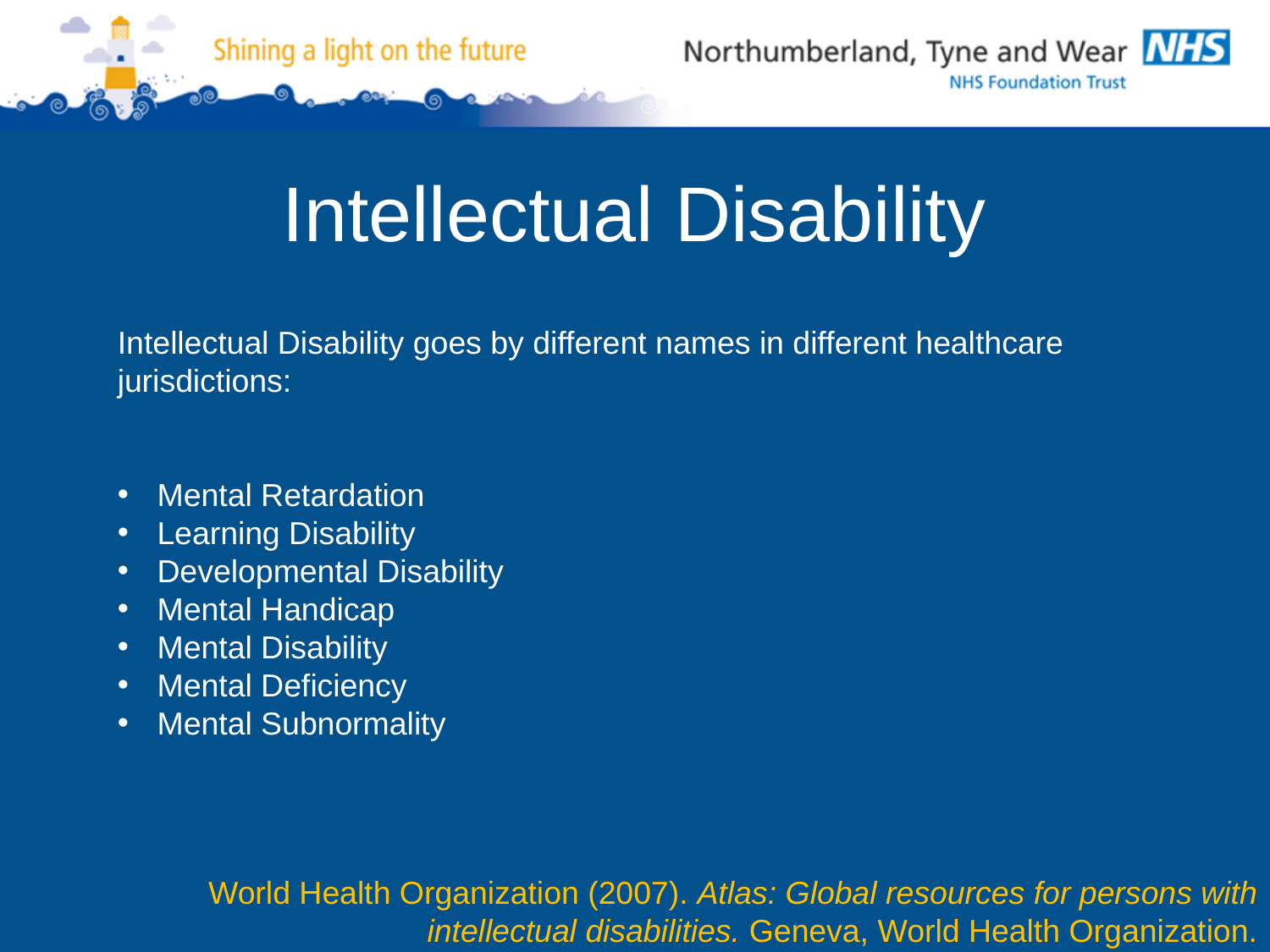

# Intellectual Disability
Intellectual Disability goes by different names in different healthcare jurisdictions:

Mental Retardation
Learning Disability
Developmental Disability
Mental Handicap
Mental Disability
Mental Deficiency
Mental Subnormality

World Health Organization (2007). Atlas: Global resources for persons with intellectual disabilities. Geneva, World Health Organization.